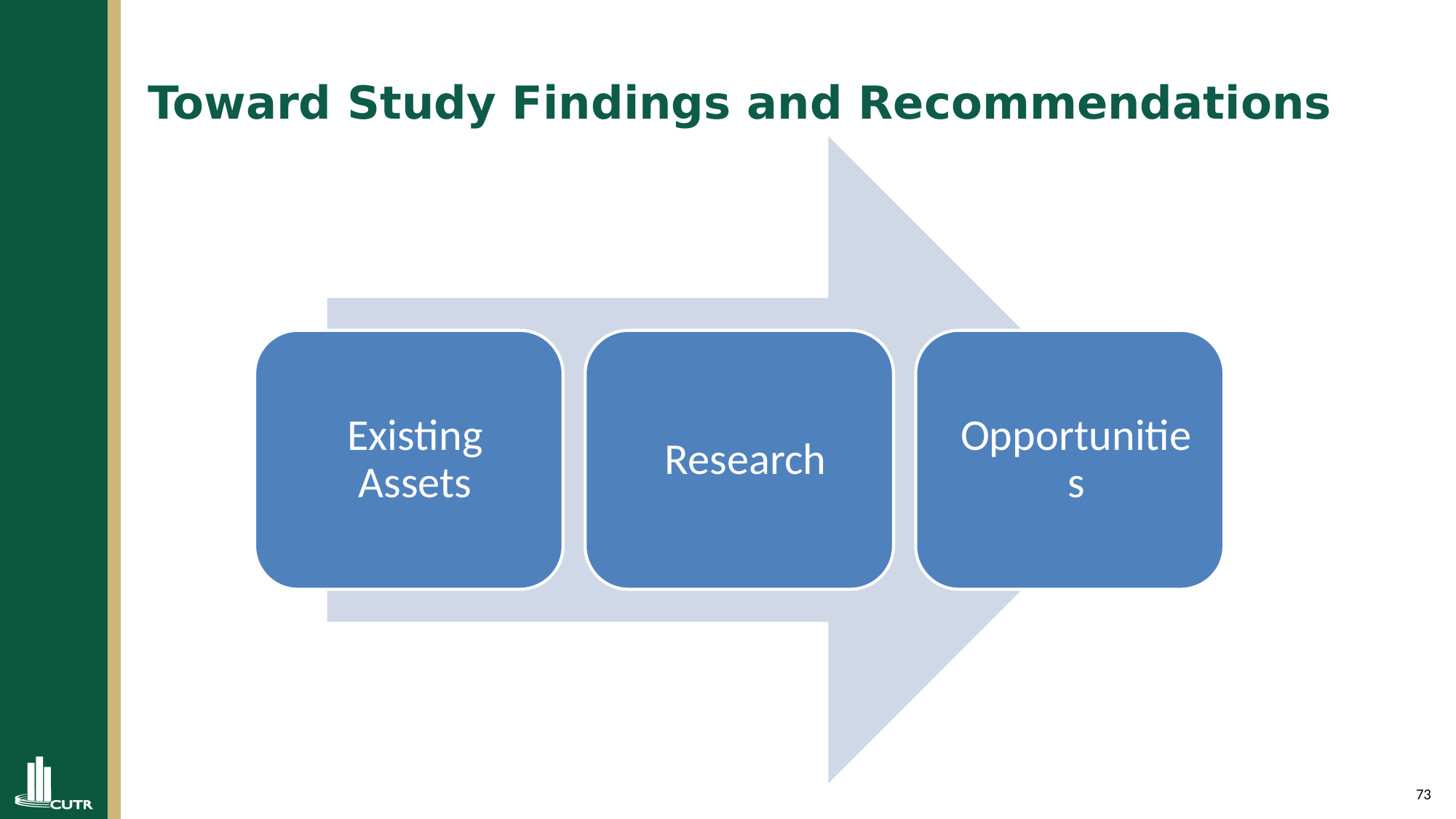

# Toward Study Findings and Recommendations
Existing Assets
Research
Opportunities